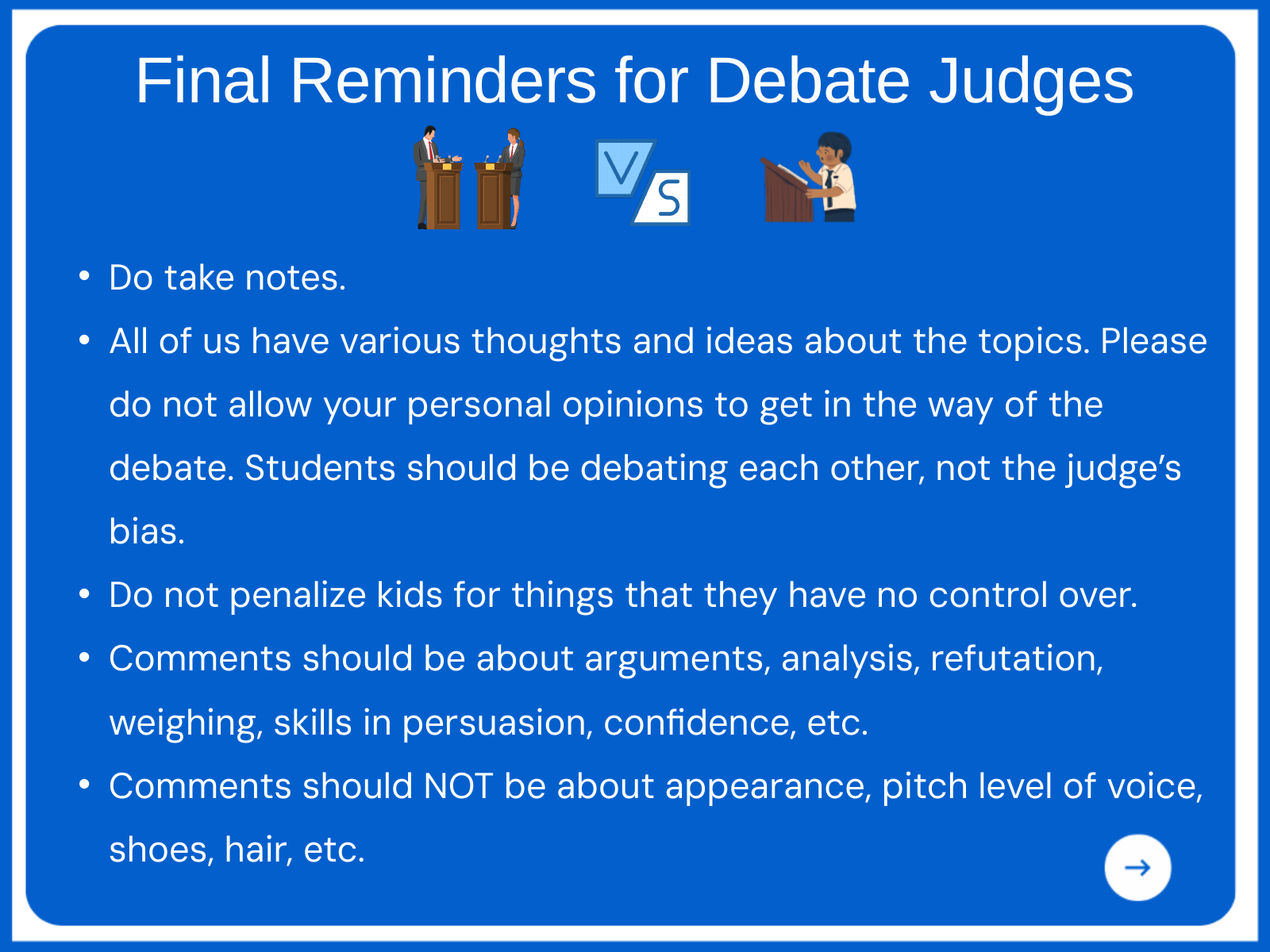

Final Reminders for Debate Judges

Do take notes.​
All of us have various thoughts and ideas about the topics. Please do not allow your personal opinions to get in the way of the debate. Students should be debating each other, not the judge’s bias.​
Do not penalize kids for things that they have no control over.​
Comments should be about arguments, analysis, refutation, weighing, skills in persuasion, conﬁdence, etc.​
Comments should NOT be about appearance, pitch level of voice, shoes, hair, etc.